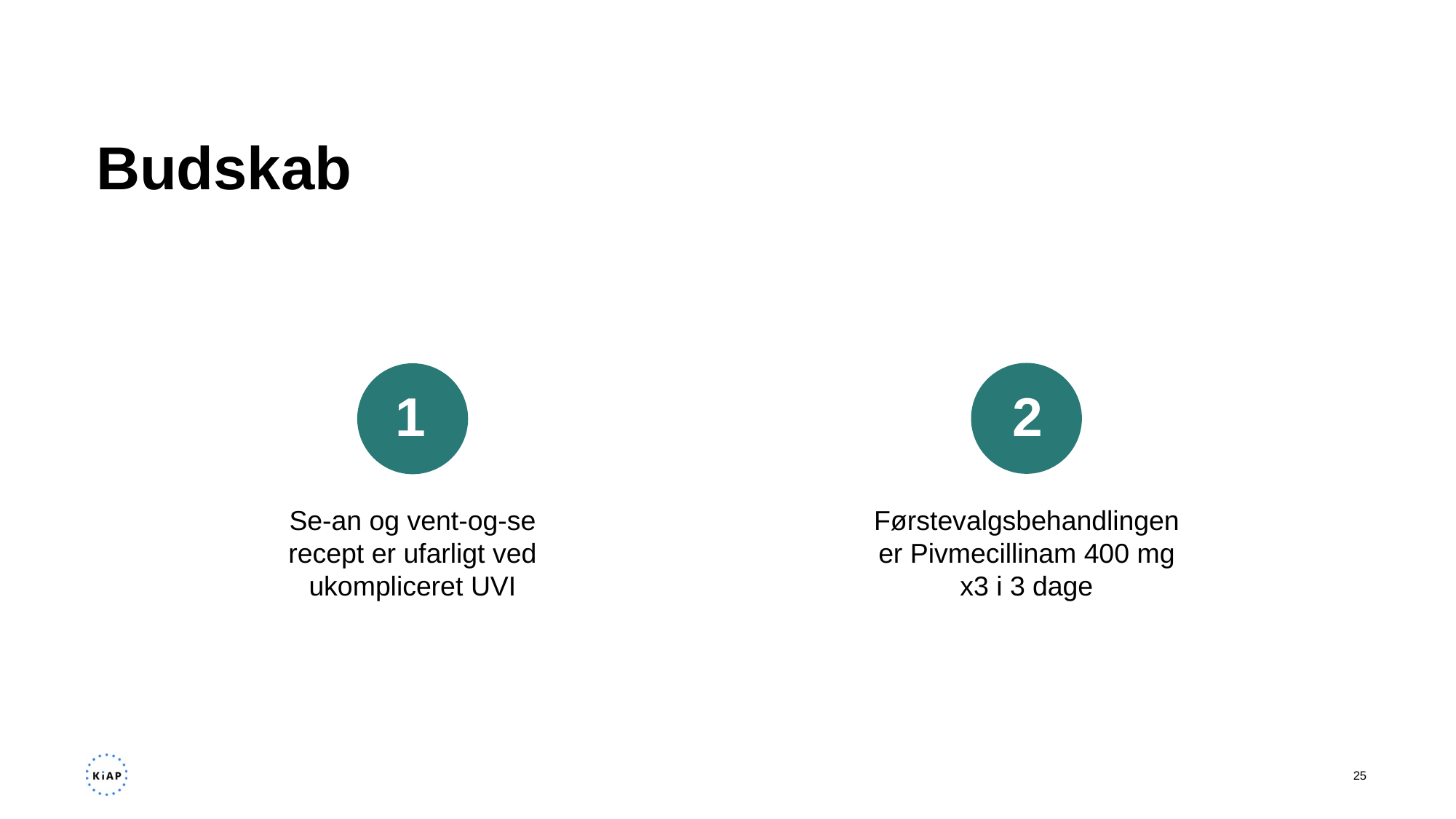

# Budskab

1
2
Se-an og vent-og-se recept er ufarligt ved ukompliceret UVI
Førstevalgsbehandlingen er Pivmecillinam 400 mg x3 i 3 dage